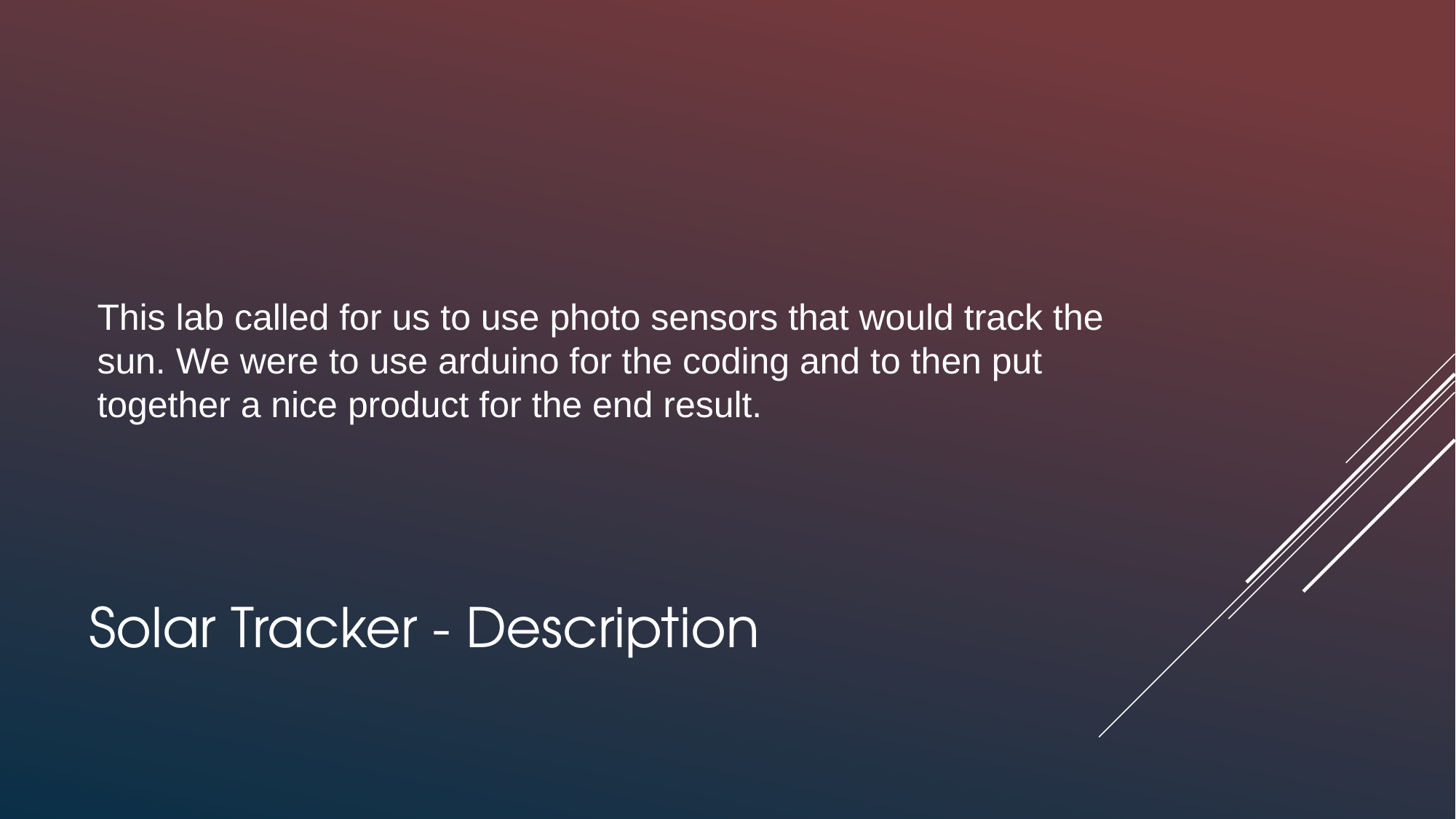

This lab called for us to use photo sensors that would track the sun. We were to use arduino for the coding and to then put together a nice product for the end result.
# Solar Tracker - Description